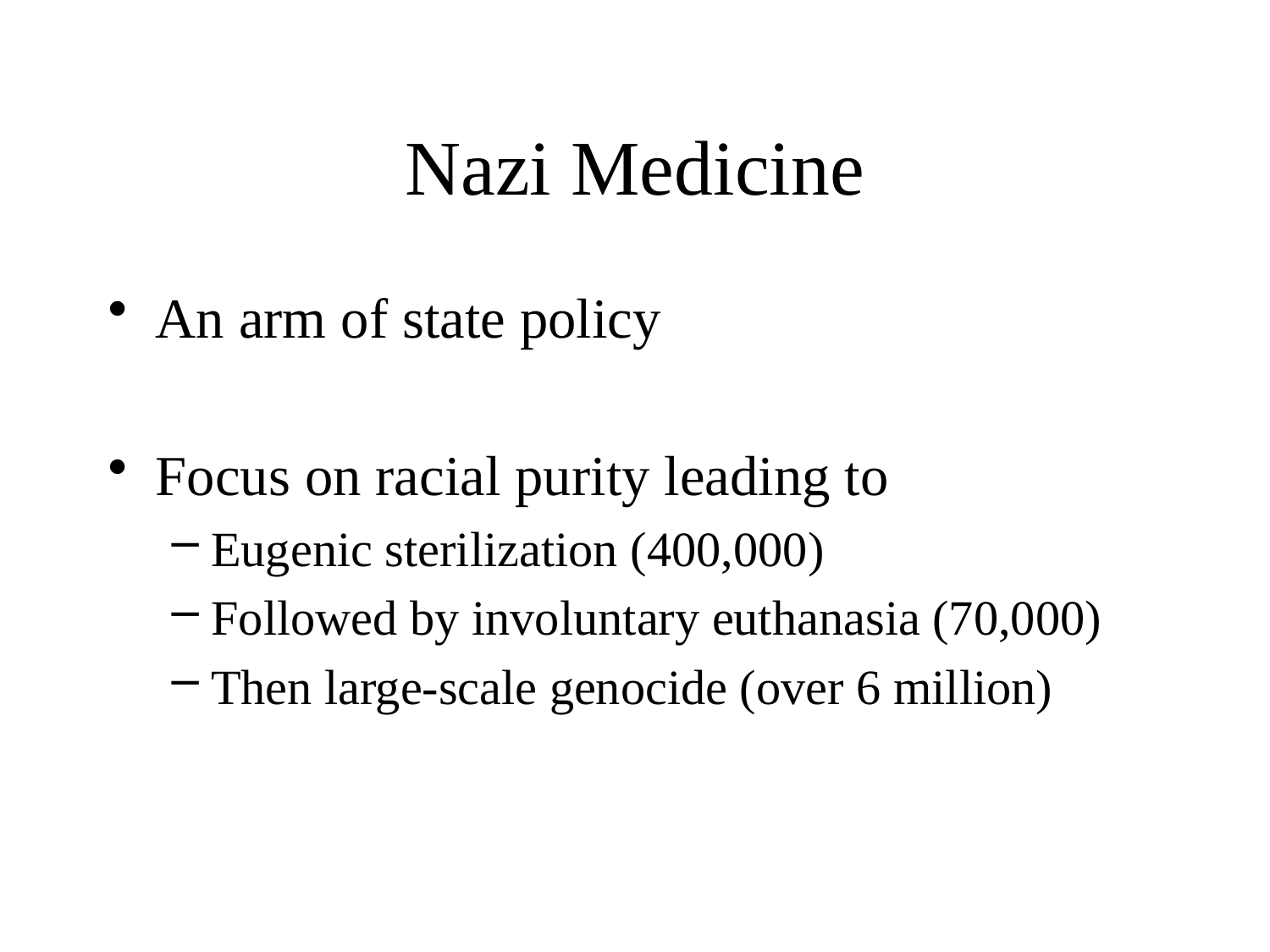

# Nazi Medicine
An arm of state policy

Focus on racial purity leading to
Eugenic sterilization (400,000)
Followed by involuntary euthanasia (70,000)
Then large-scale genocide (over 6 million)